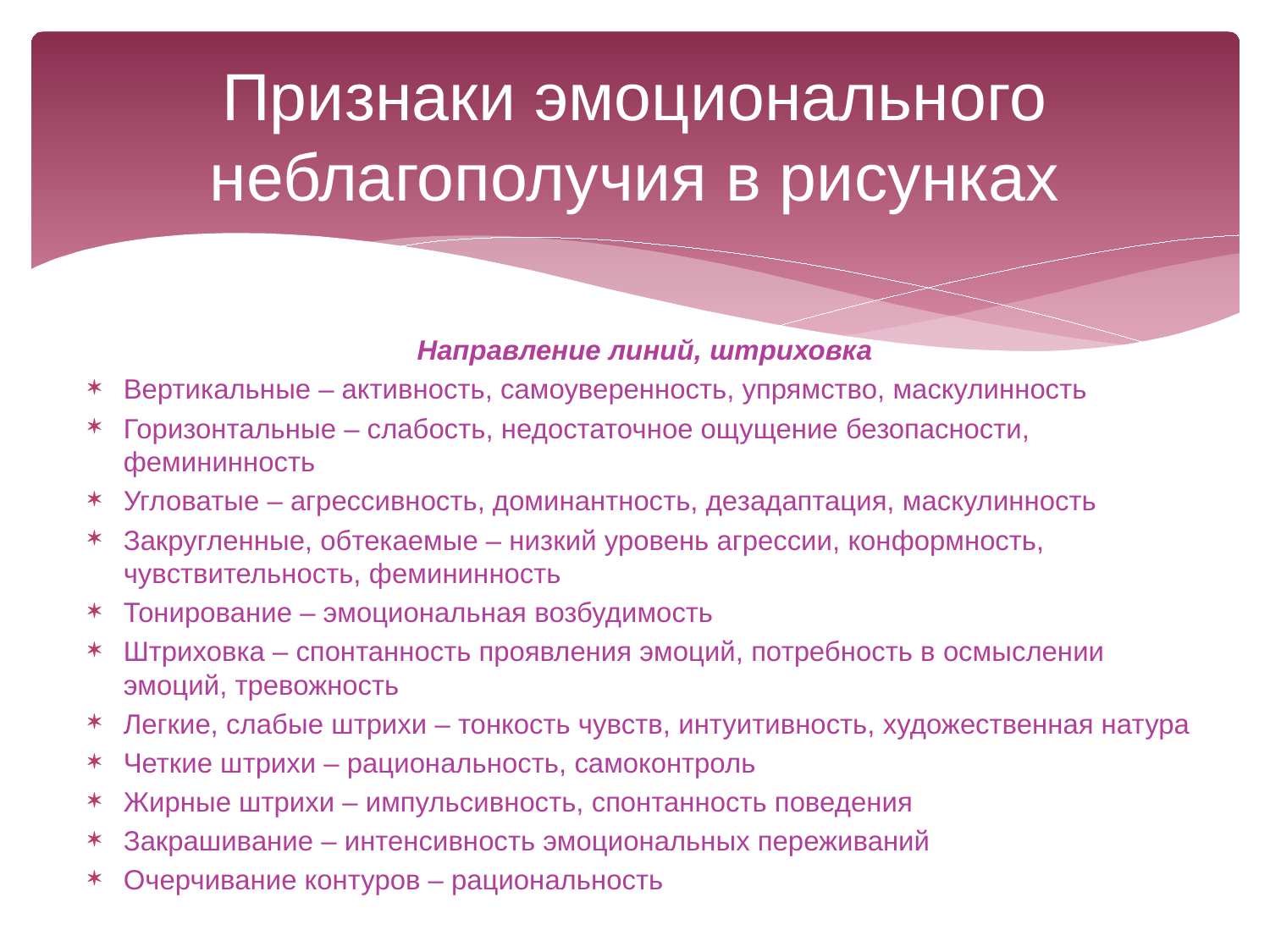

# Признаки эмоционального неблагополучия в рисунках
Направление линий, штриховка
Вертикальные – активность, самоуверенность, упрямство, маскулинность
Горизонтальные – слабость, недостаточное ощущение безопасности, фемининность
Угловатые – агрессивность, доминантность, дезадаптация, маскулинность
Закругленные, обтекаемые – низкий уровень агрессии, конформность, чувствительность, фемининность
Тонирование – эмоциональная возбудимость
Штриховка – спонтанность проявления эмоций, потребность в осмыслении эмоций, тревожность
Легкие, слабые штрихи – тонкость чувств, интуитивность, художественная натура
Четкие штрихи – рациональность, самоконтроль
Жирные штрихи – импульсивность, спонтанность поведения
Закрашивание – интенсивность эмоциональных переживаний
Очерчивание контуров – рациональность